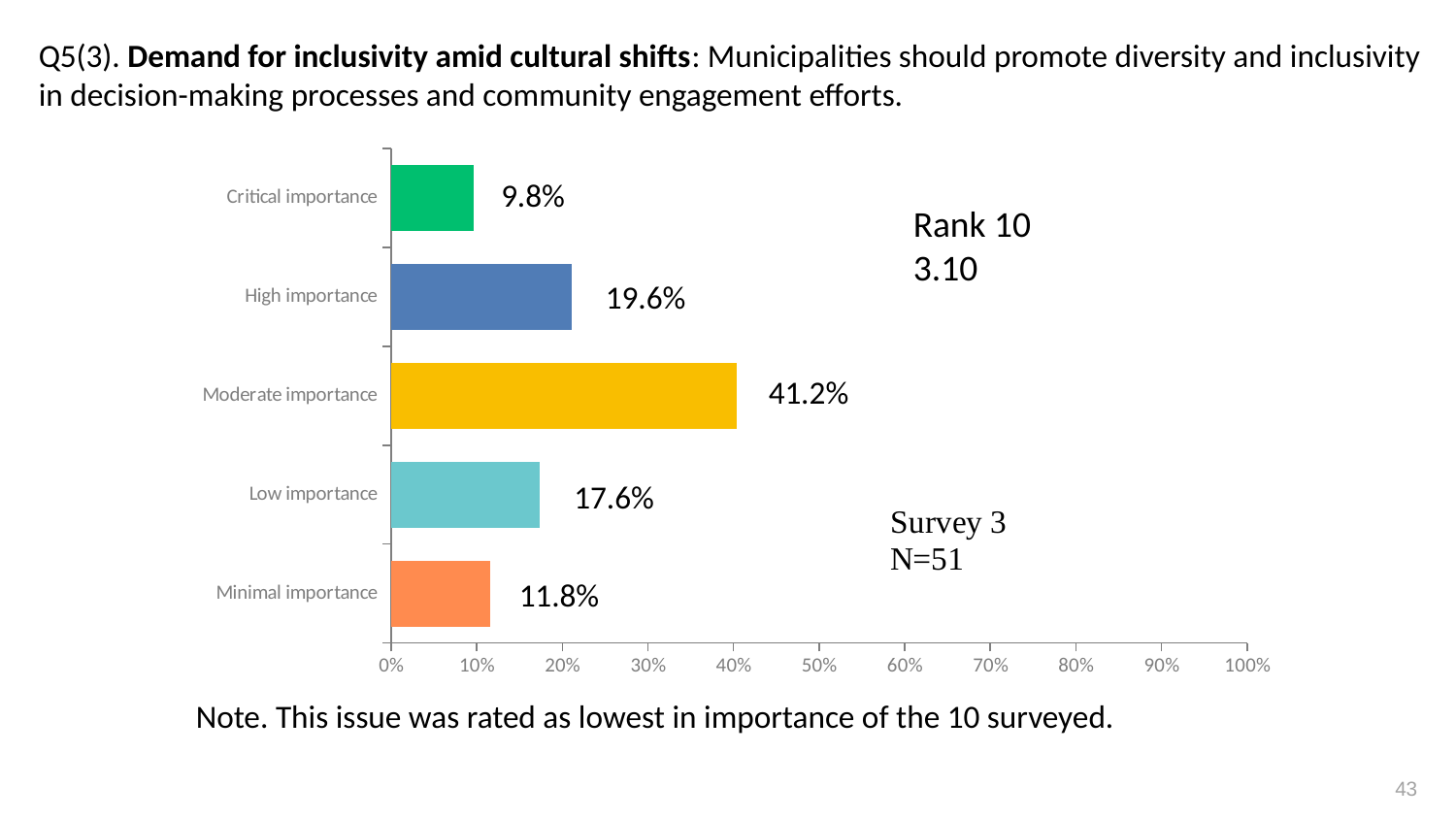

Q5(3). Demand for inclusivity amid cultural shifts: Municipalities should promote diversity and inclusivity in decision-making processes and community engagement efforts.

### Chart

| Category |   |
|---|---|
| Critical importance | 0.0962 |
| High importance | 0.2115 |
| Moderate importance | 0.4038 |
| Low importance | 0.1731 |
| Minimal importance | 0.1154 |
9.8%
Rank 10
3.10
19.6%
41.2%
17.6%
11.8%
Note. This issue was rated as lowest in importance of the 10 surveyed.
43